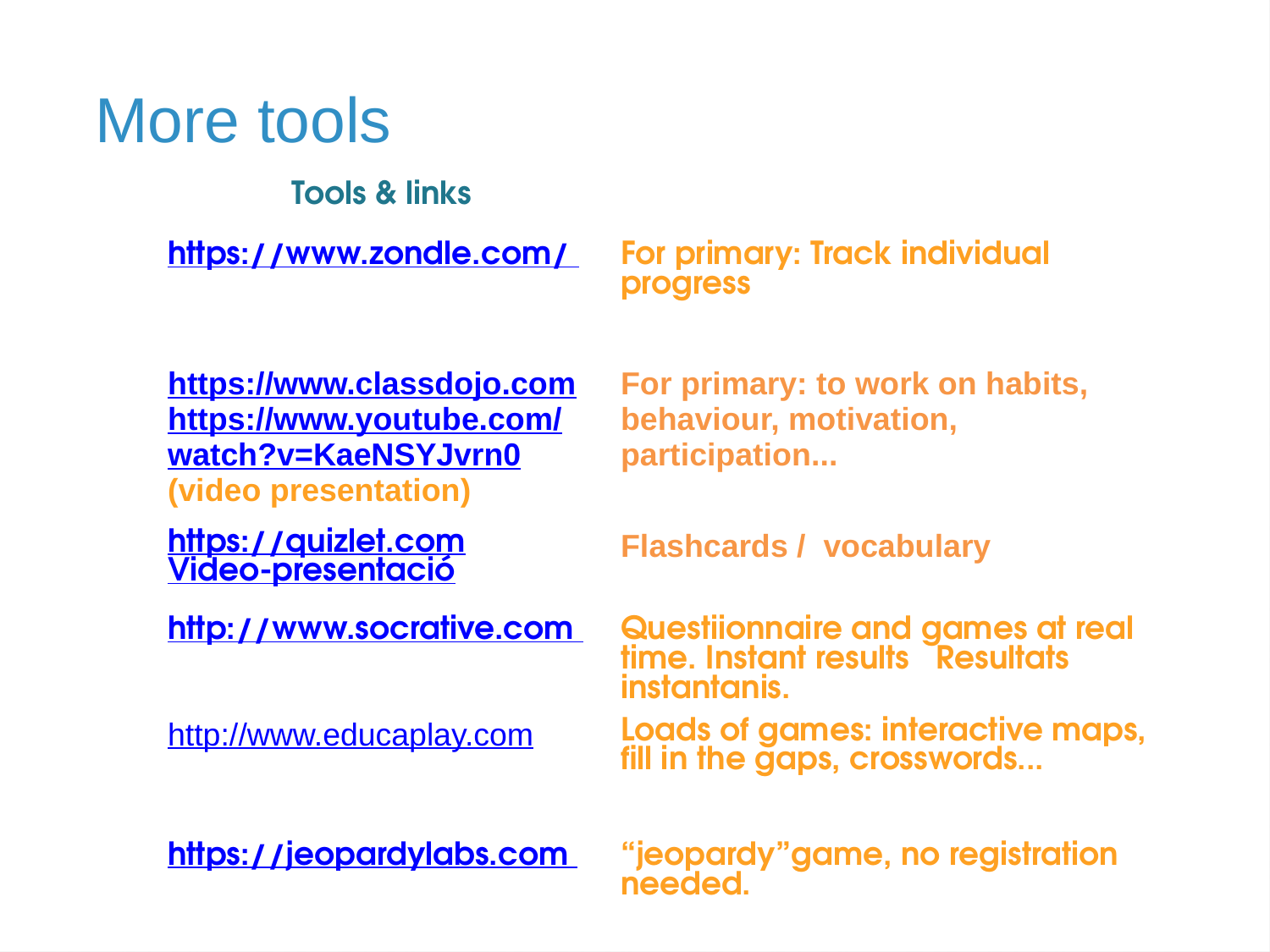

More tools
| Tools & links |  |
| --- | --- |
| https://www.zondle.com/ | For primary: Track individual progress |
| https://www.classdojo.com https://www.youtube.com/watch?v=KaeNSYJvrn0 (video presentation) | For primary: to work on habits, behaviour, motivation, participation... |
| https://quizlet.com Video-presentació | Flashcards / vocabulary |
| http://www.socrative.com | Questiionnaire and games at real time. Instant results Resultats instantanis. |
| http://www.educaplay.com | Loads of games: interactive maps, fill in the gaps, crosswords... |
| https://jeopardylabs.com | “jeopardy”game, no registration needed. |